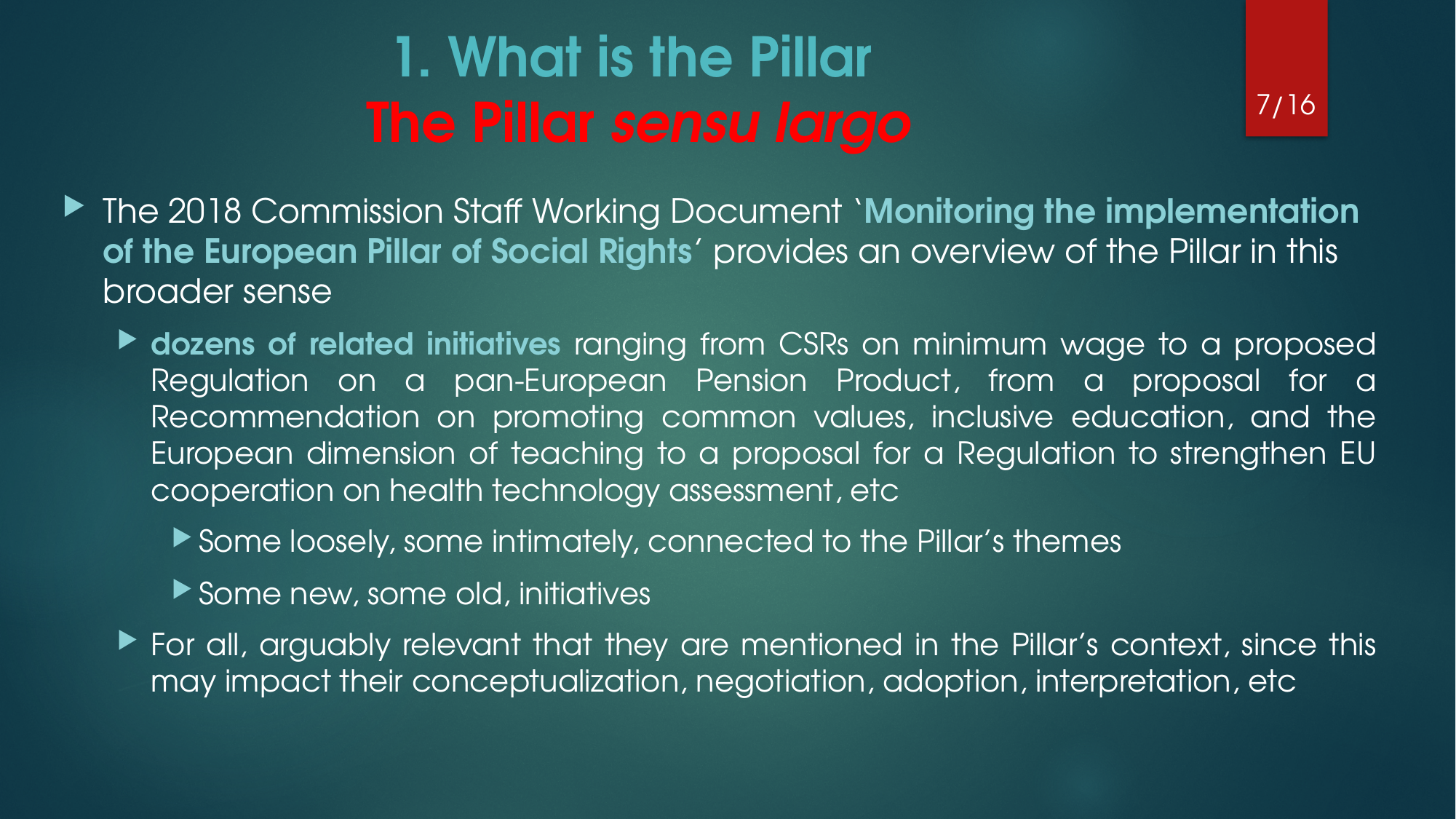

# 1. What is the Pillar The Pillar sensu largo
7/16
The 2018 Commission Staff Working Document ‘Monitoring the implementation of the European Pillar of Social Rights’ provides an overview of the Pillar in this broader sense
dozens of related initiatives ranging from CSRs on minimum wage to a proposed Regulation on a pan-European Pension Product, from a proposal for a Recommendation on promoting common values, inclusive education, and the European dimension of teaching to a proposal for a Regulation to strengthen EU cooperation on health technology assessment, etc
Some loosely, some intimately, connected to the Pillar’s themes
Some new, some old, initiatives
For all, arguably relevant that they are mentioned in the Pillar’s context, since this may impact their conceptualization, negotiation, adoption, interpretation, etc